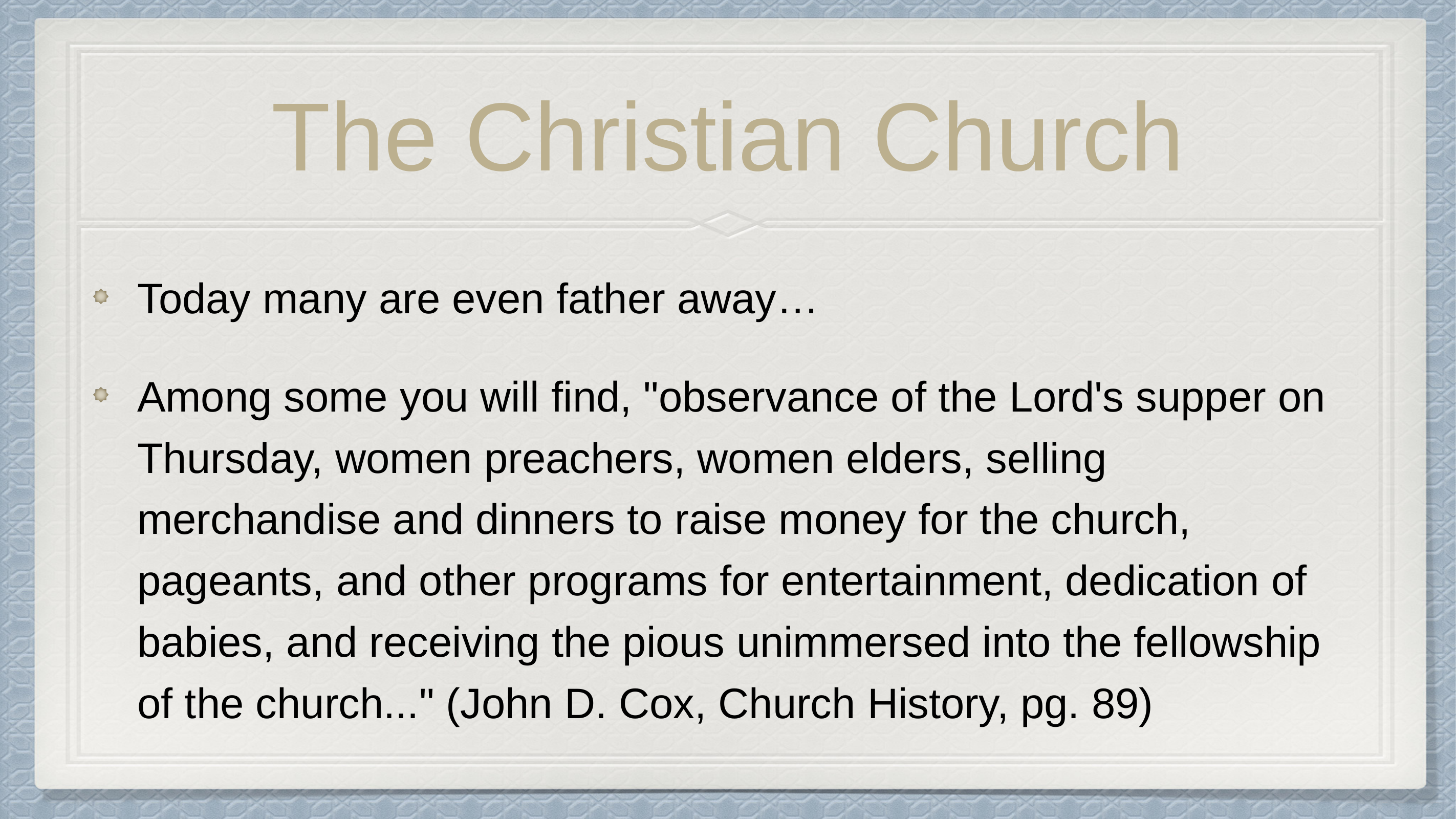

# The Christian Church
Today many are even father away…
Among some you will find, "observance of the Lord's supper on Thursday, women preachers, women elders, selling merchandise and dinners to raise money for the church, pageants, and other programs for entertainment, dedication of babies, and receiving the pious unimmersed into the fellowship of the church..." (John D. Cox, Church History, pg. 89)